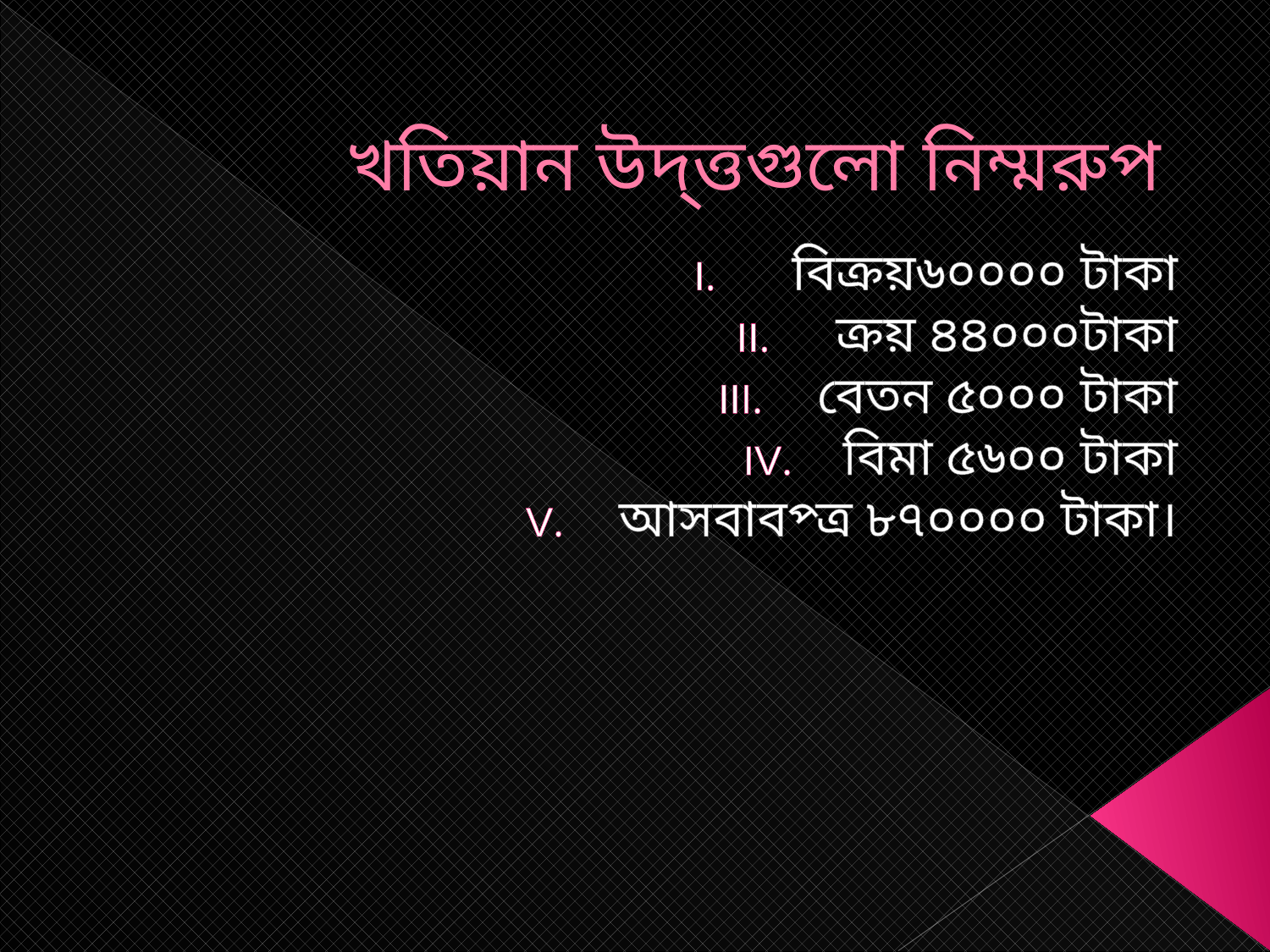

# খতিয়ান উদ্‌ত্তগুলো নিম্মরুপ
বিক্রয়৬০০০০ টাকা
ক্রয় ৪৪০০০টাকা
বেতন ৫০০০ টাকা
বিমা ৫৬০০ টাকা
আসবাবপ্ত্র ৮৭০০০০ টাকা।